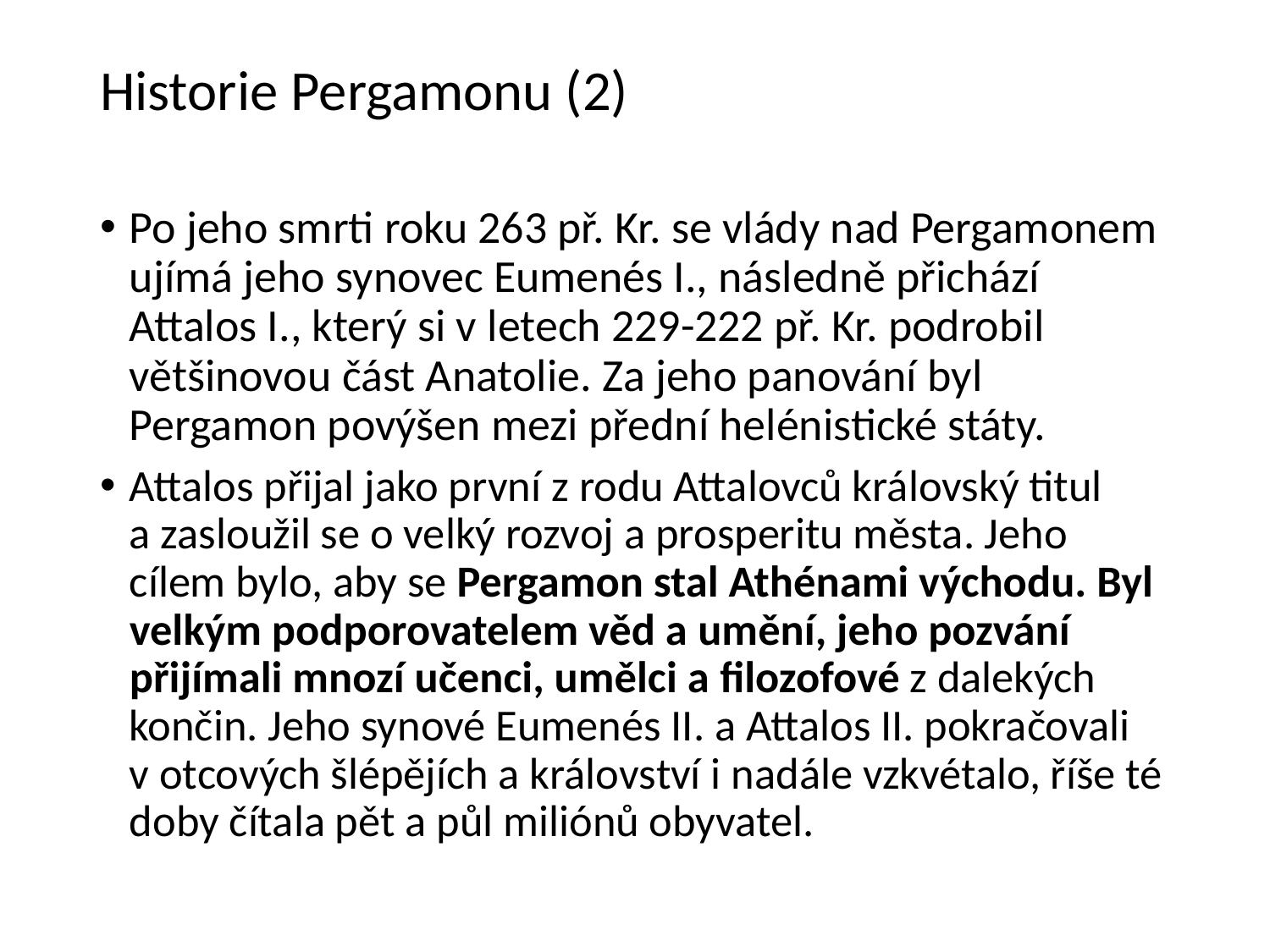

# Historie Pergamonu (2)
Po jeho smrti roku 263 př. Kr. se vlády nad Pergamonem ujímá jeho synovec Eumenés I., následně přichází Attalos I., který si v letech 229-222 př. Kr. podrobil většinovou část Anatolie. Za jeho panování byl Pergamon povýšen mezi přední helénistické státy.
Attalos přijal jako první z rodu Attalovců královský titul a zasloužil se o velký rozvoj a prosperitu města. Jeho cílem bylo, aby se Pergamon stal Athénami východu. Byl velkým podporovatelem věd a umění, jeho pozvání přijímali mnozí učenci, umělci a filozofové z dalekých končin. Jeho synové Eumenés II. a Attalos II. pokračovali v otcových šlépějích a království i nadále vzkvétalo, říše té doby čítala pět a půl miliónů obyvatel.